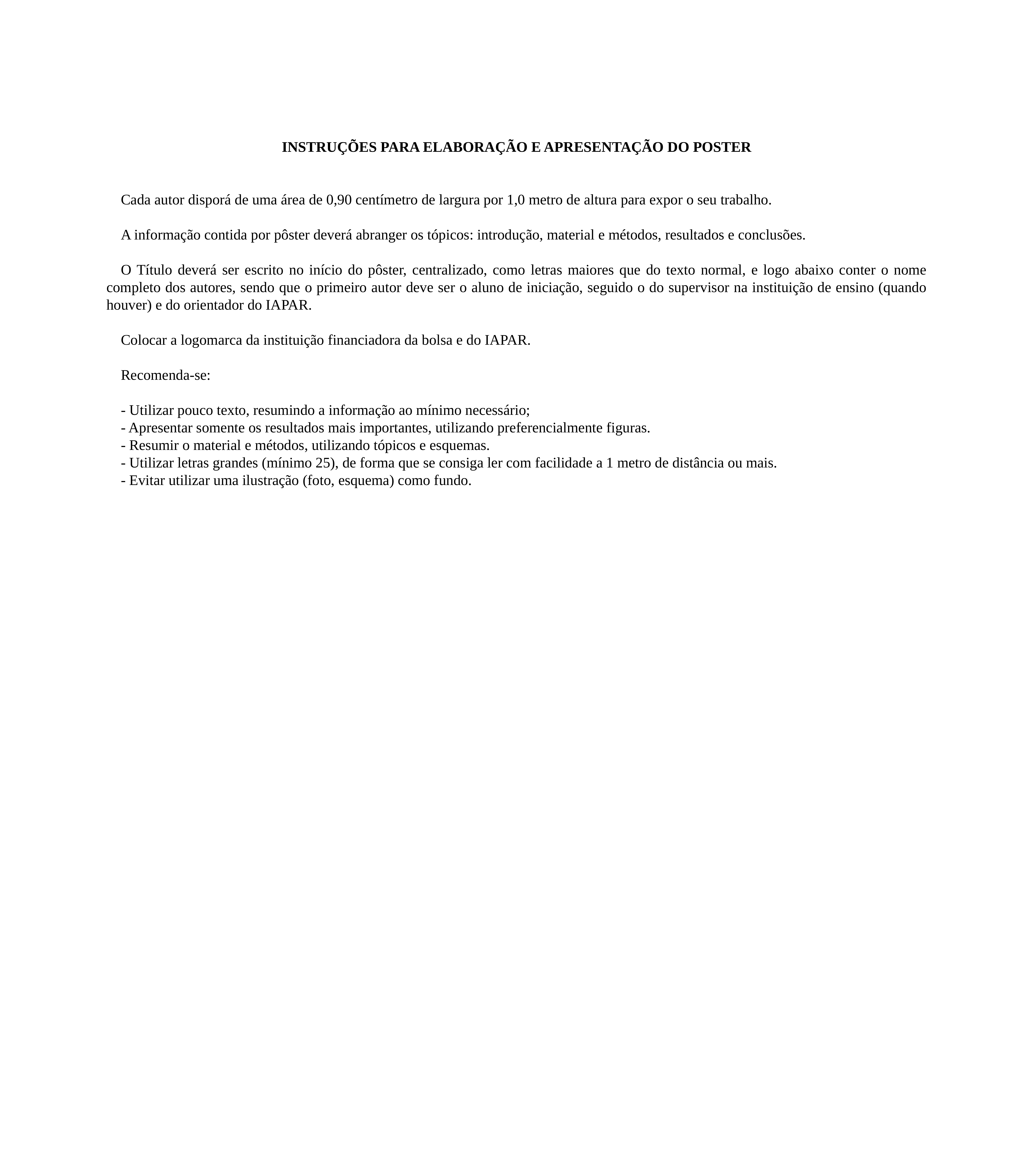

INSTRUÇÕES PARA ELABORAÇÃO E APRESENTAÇÃO DO POSTER

Cada autor disporá de uma área de 0,90 centímetro de largura por 1,0 metro de altura para expor o seu trabalho.

A informação contida por pôster deverá abranger os tópicos: introdução, material e métodos, resultados e conclusões.

O Título deverá ser escrito no início do pôster, centralizado, como letras maiores que do texto normal, e logo abaixo conter o nome completo dos autores, sendo que o primeiro autor deve ser o aluno de iniciação, seguido o do supervisor na instituição de ensino (quando houver) e do orientador do IAPAR.

Colocar a logomarca da instituição financiadora da bolsa e do IAPAR.

Recomenda-se:

- Utilizar pouco texto, resumindo a informação ao mínimo necessário;
- Apresentar somente os resultados mais importantes, utilizando preferencialmente figuras.
- Resumir o material e métodos, utilizando tópicos e esquemas.
- Utilizar letras grandes (mínimo 25), de forma que se consiga ler com facilidade a 1 metro de distância ou mais.
- Evitar utilizar uma ilustração (foto, esquema) como fundo.